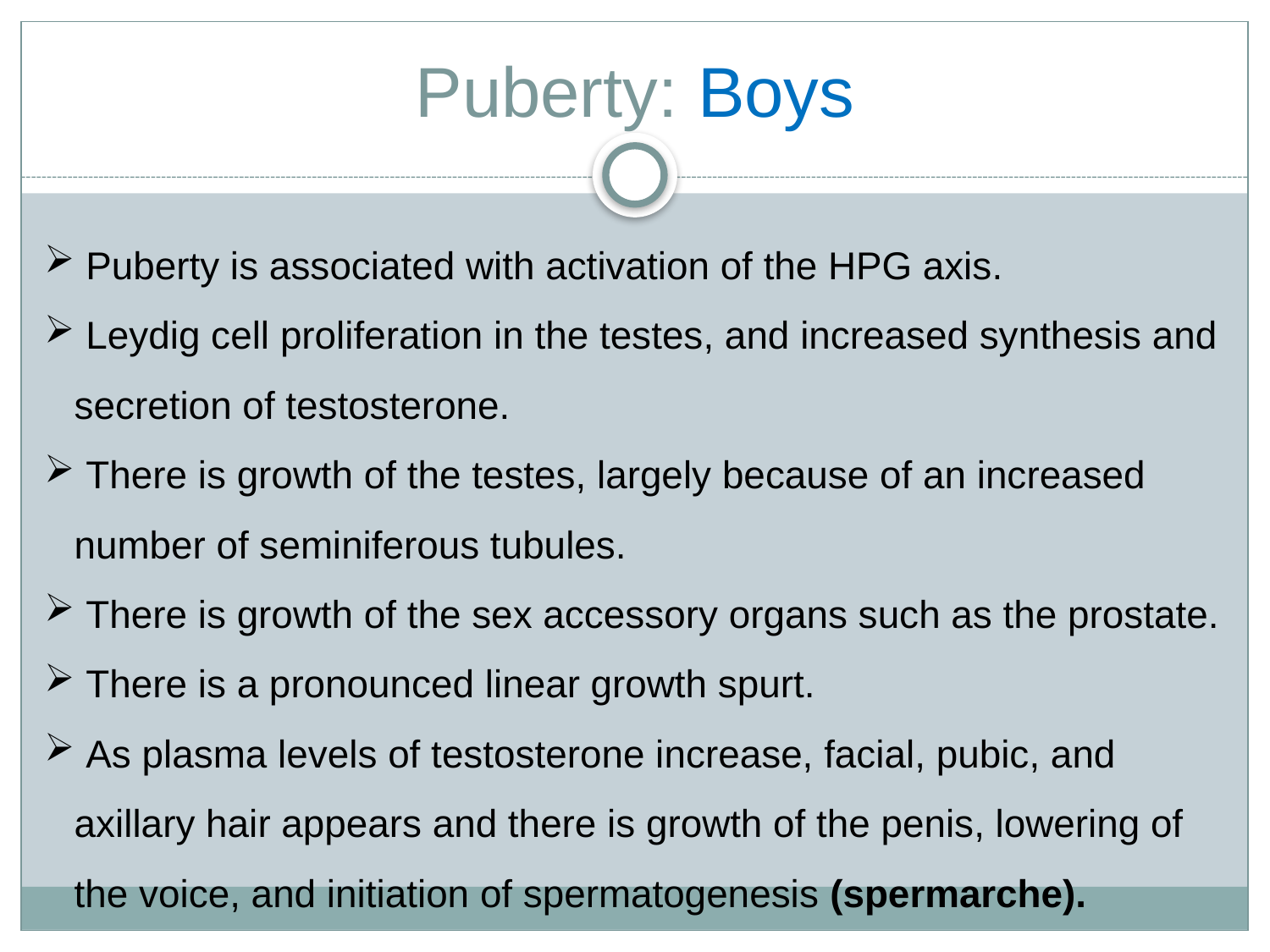

# Puberty: Boys
 Puberty is associated with activation of the HPG axis.
 Leydig cell proliferation in the testes, and increased synthesis and secretion of testosterone.
 There is growth of the testes, largely because of an increased number of seminiferous tubules.
 There is growth of the sex accessory organs such as the prostate.
 There is a pronounced linear growth spurt.
 As plasma levels of testosterone increase, facial, pubic, and axillary hair appears and there is growth of the penis, lowering of the voice, and initiation of spermatogenesis (spermarche).